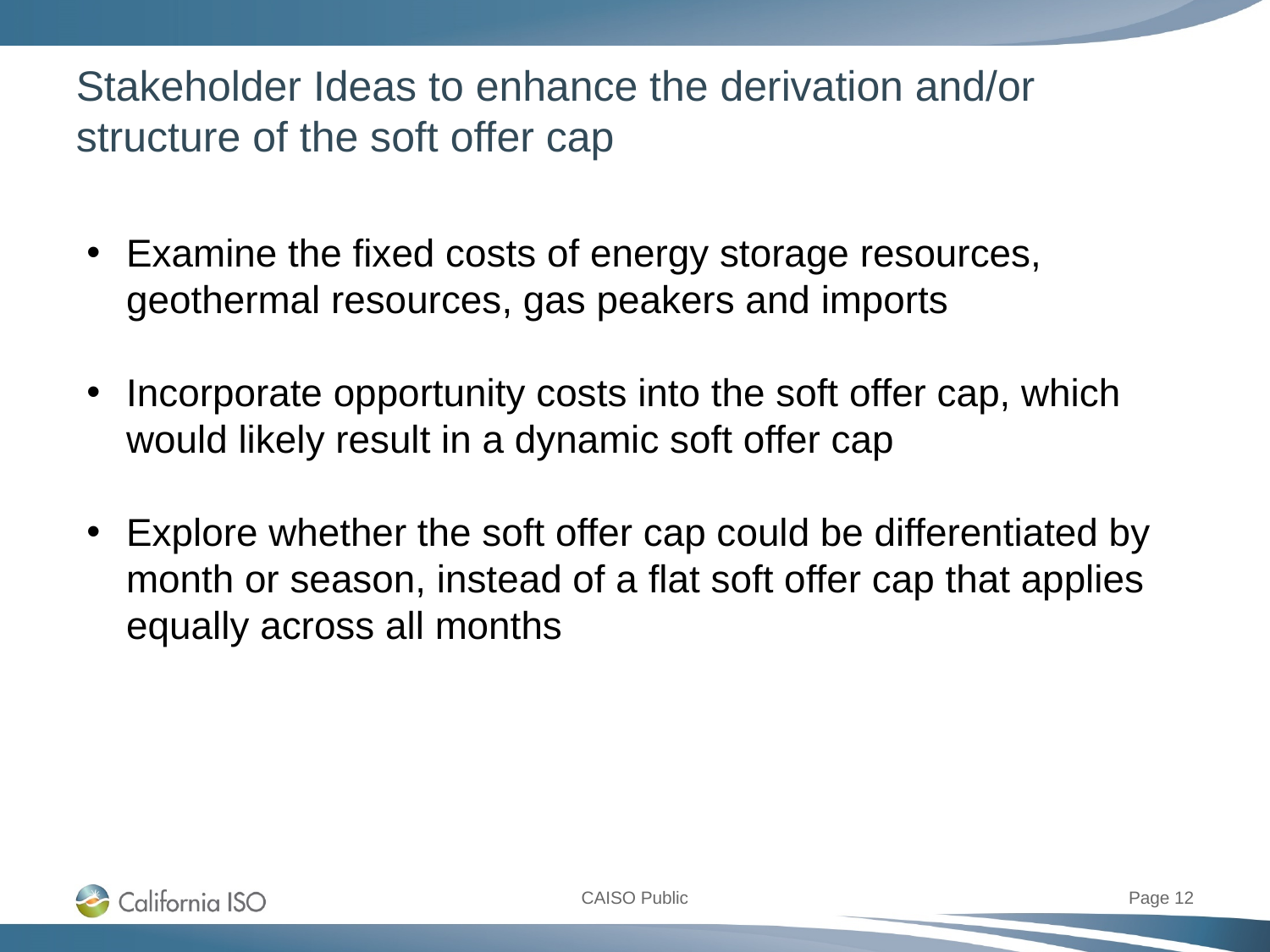

# Stakeholder Ideas to enhance the derivation and/or structure of the soft offer cap
Examine the fixed costs of energy storage resources, geothermal resources, gas peakers and imports

Incorporate opportunity costs into the soft offer cap, which would likely result in a dynamic soft offer cap

Explore whether the soft offer cap could be differentiated by month or season, instead of a flat soft offer cap that applies equally across all months
Page 12